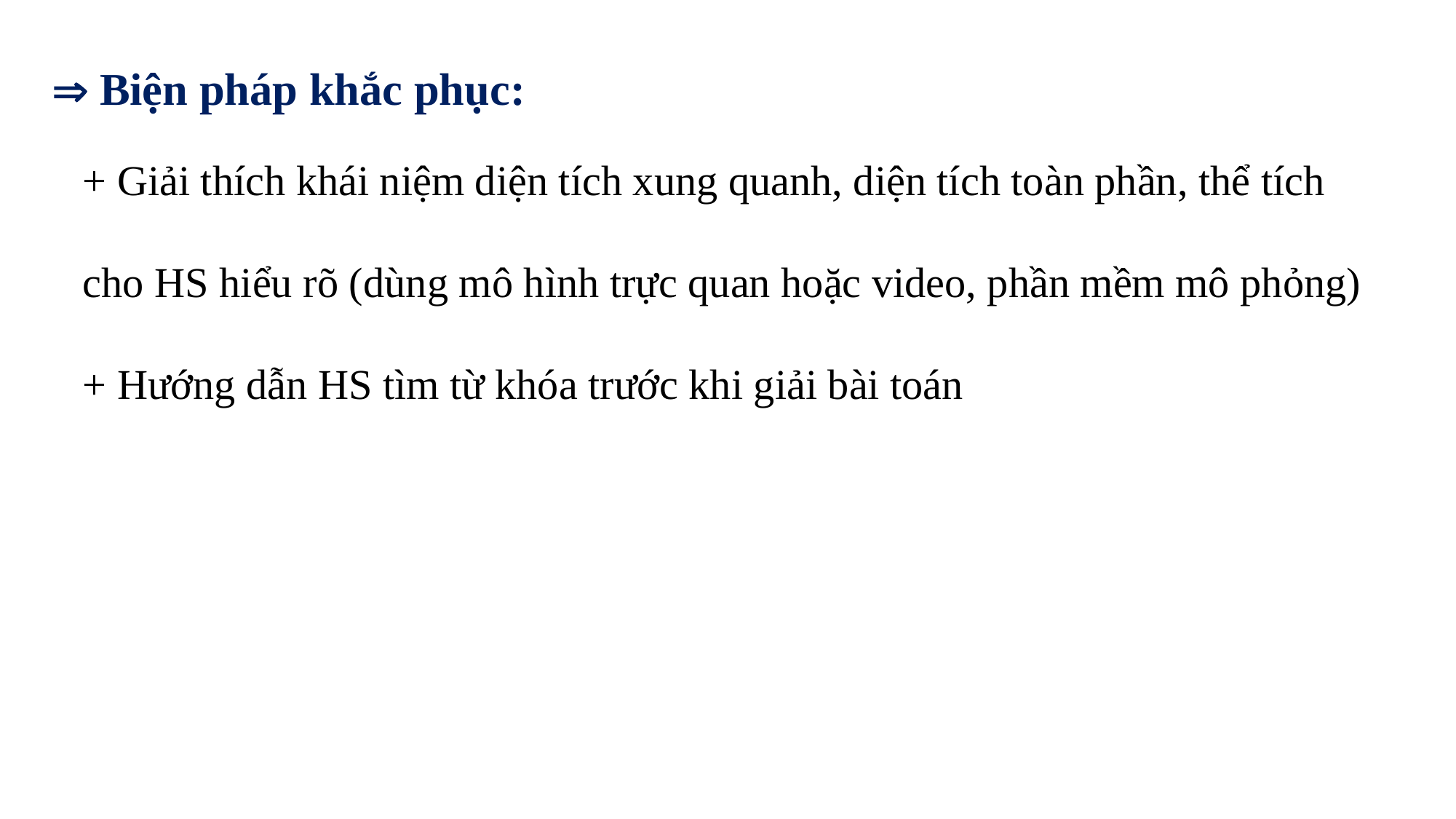

⇒ Biện pháp khắc phục:
+ Giải thích khái niệm diện tích xung quanh, diện tích toàn phần, thể tích cho HS hiểu rõ (dùng mô hình trực quan hoặc video, phần mềm mô phỏng)
+ Hướng dẫn HS tìm từ khóa trước khi giải bài toán